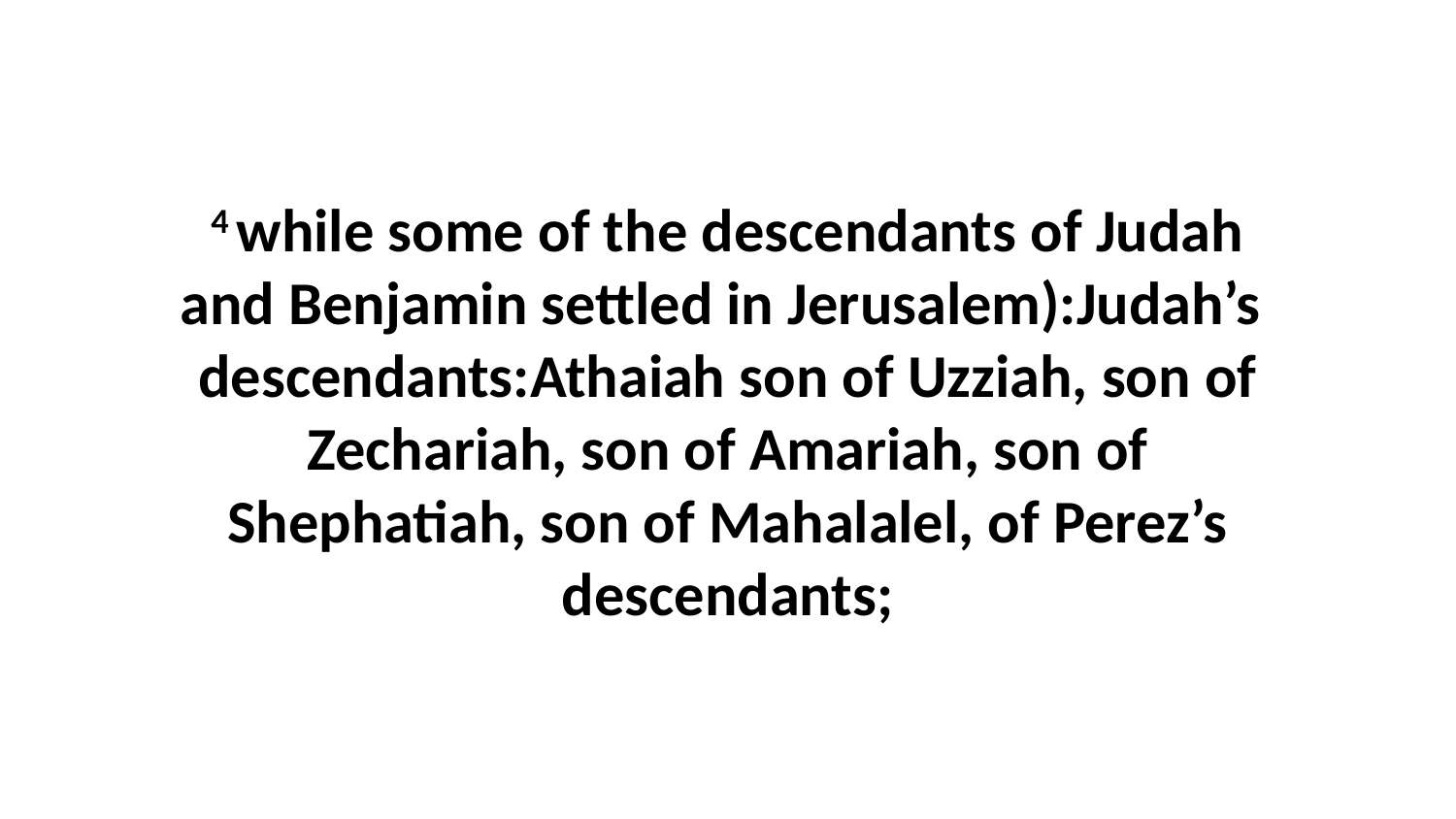

4 while some of the descendants of Judah and Benjamin settled in Jerusalem):Judah’s  descendants:Athaiah son of Uzziah, son of Zechariah, son of Amariah, son of Shephatiah, son of Mahalalel, of Perez’s descendants;